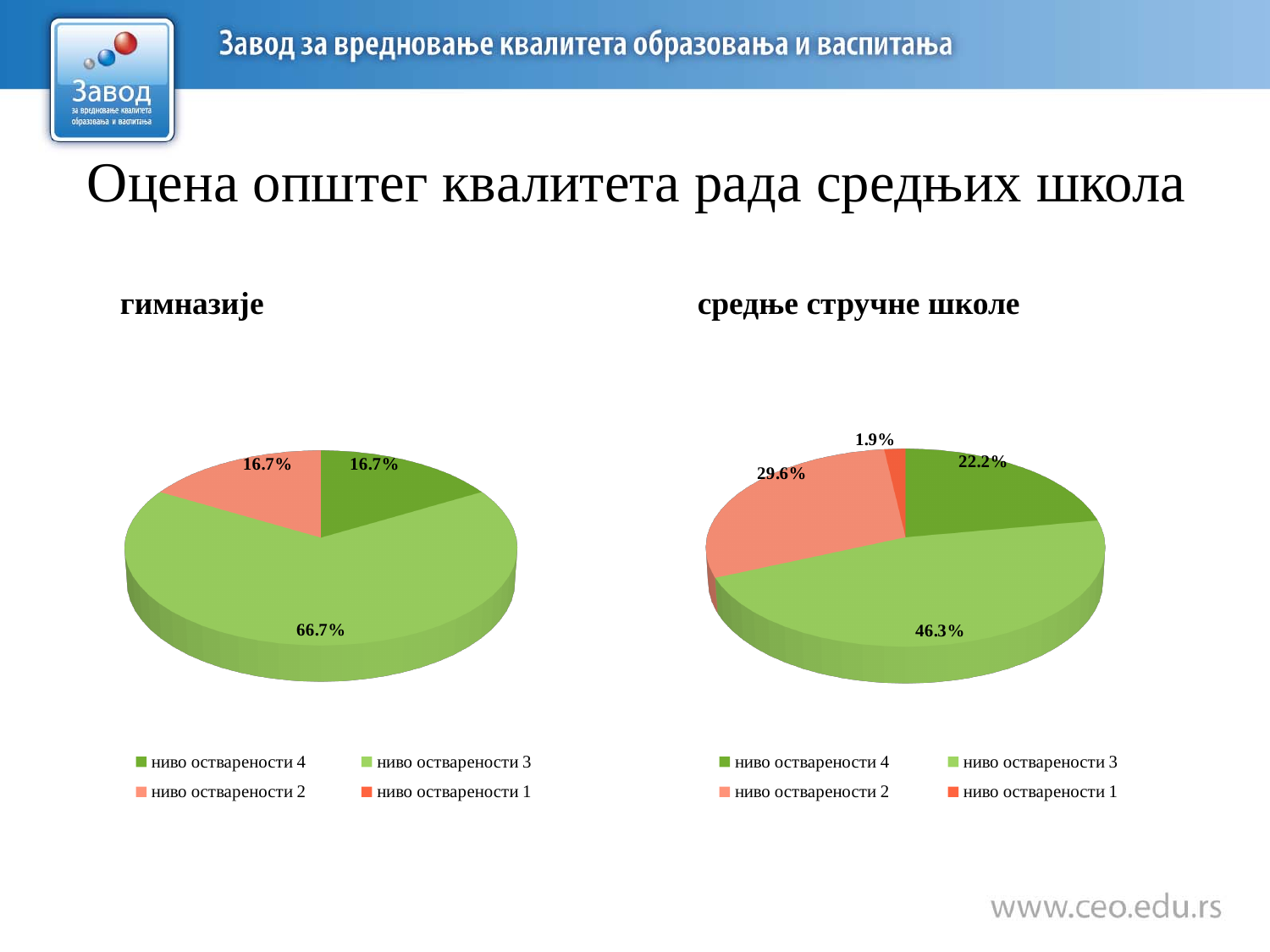

# Oцeнa oпштeг квaлитeтa рaдa средњих школа
гимназије
средње стручне школе

[unsupported chart]

[unsupported chart]